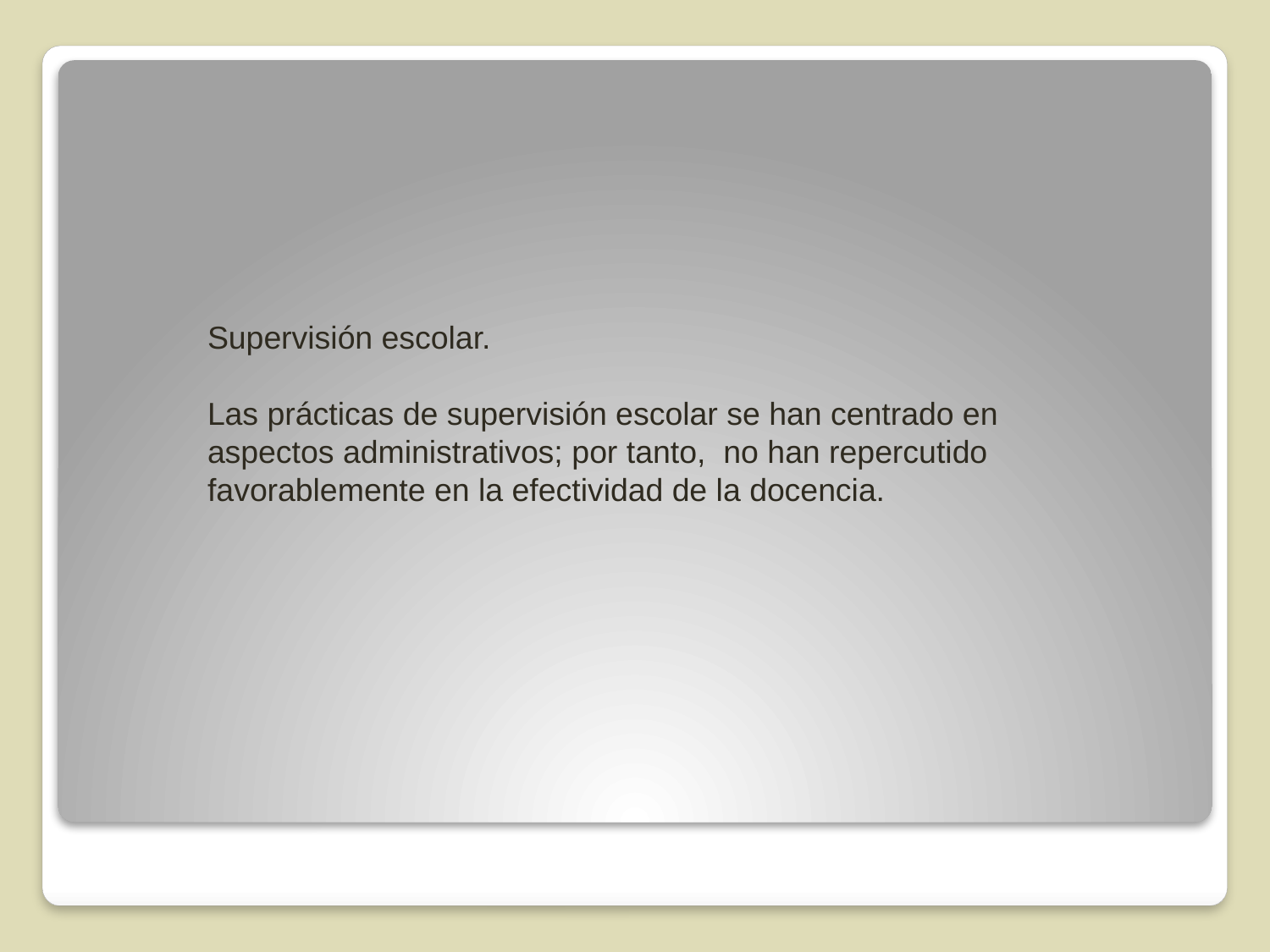

Supervisión escolar.

Las prácticas de supervisión escolar se han centrado en aspectos administrativos; por tanto,  no han repercutido favorablemente en la efectividad de la docencia.